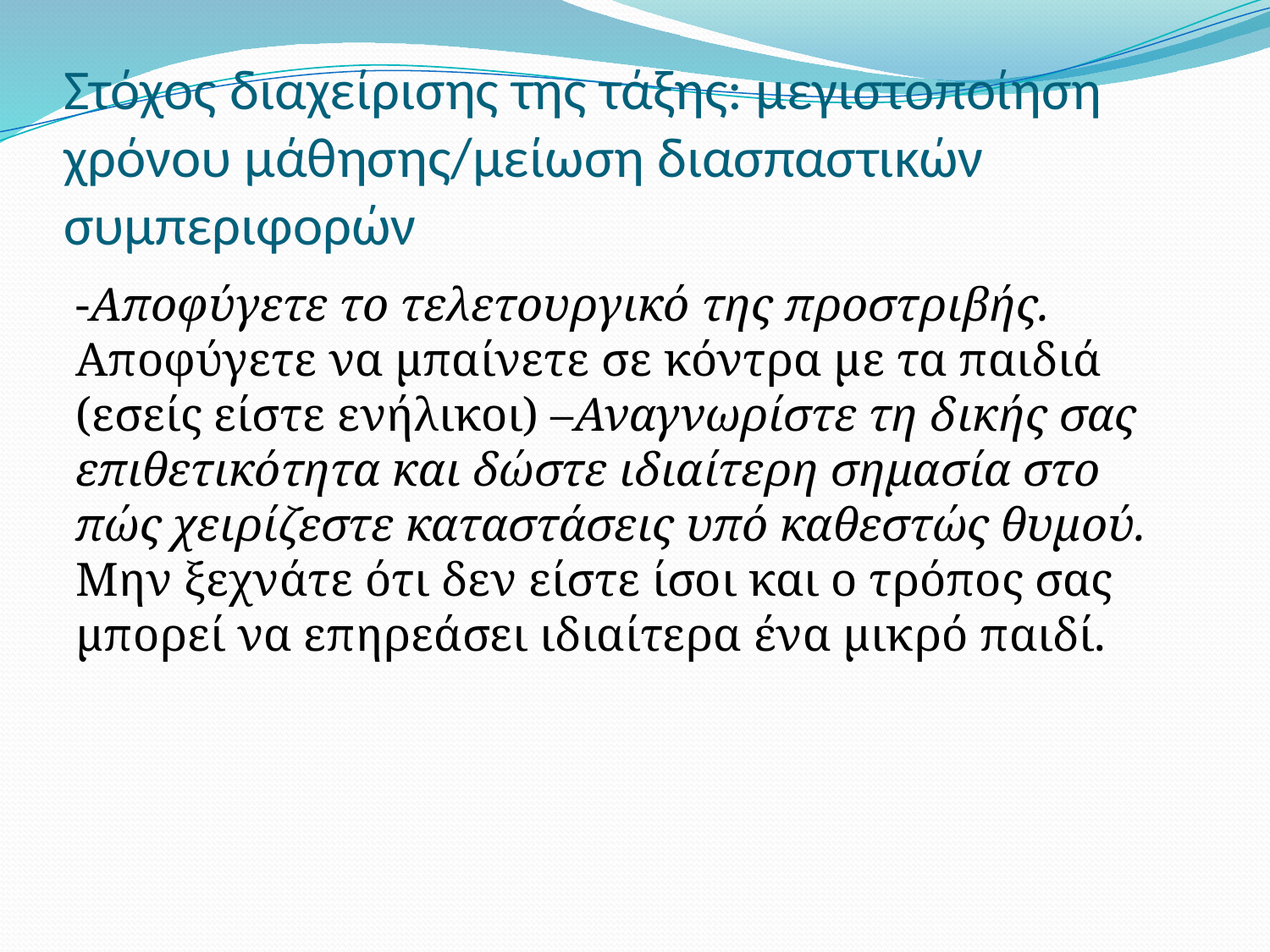

# Στόχος διαχείρισης της τάξης: μεγιστοποίηση χρόνου μάθησης/μείωση διασπαστικών συμπεριφορών
-Αποφύγετε το τελετουργικό της προστριβής. Αποφύγετε να μπαίνετε σε κόντρα με τα παιδιά (εσείς είστε ενήλικοι) –Αναγνωρίστε τη δικής σας επιθετικότητα και δώστε ιδιαίτερη σημασία στο πώς χειρίζεστε καταστάσεις υπό καθεστώς θυμού. Μην ξεχνάτε ότι δεν είστε ίσοι και ο τρόπος σας μπορεί να επηρεάσει ιδιαίτερα ένα μικρό παιδί.